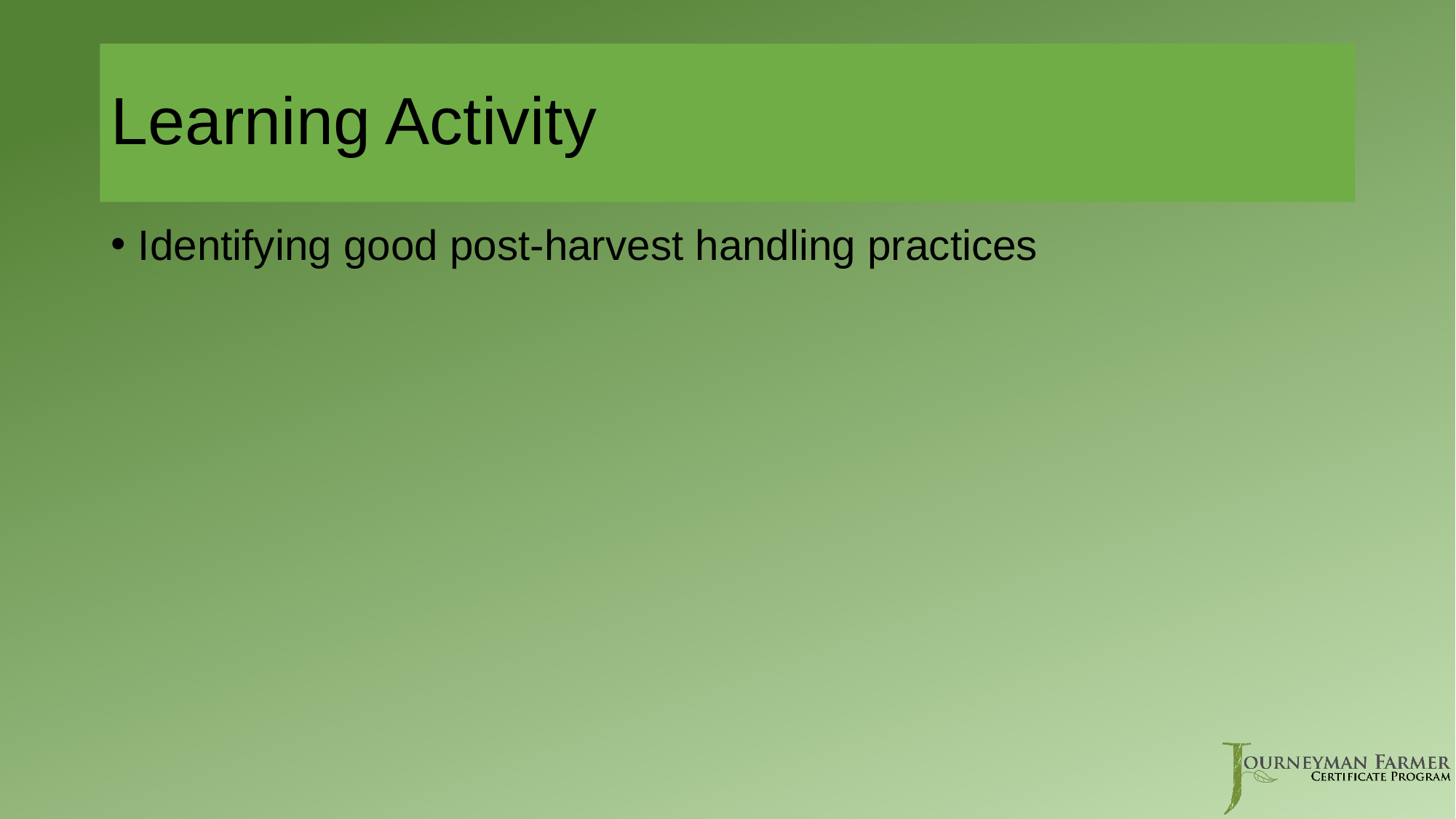

# Learning Activity
Identifying good post-harvest handling practices